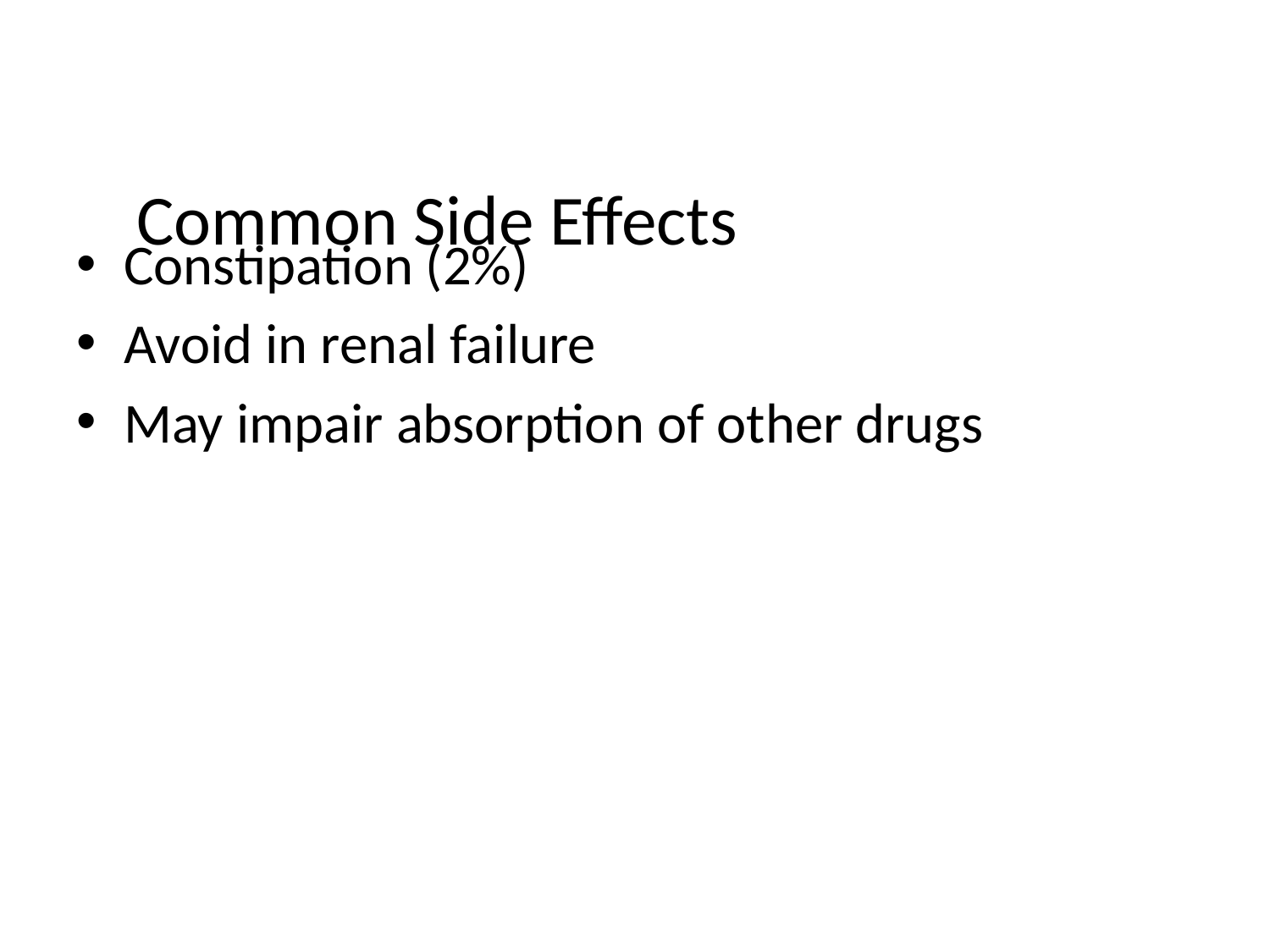

# Common Side Effects
Constipation (2%)
Avoid in renal failure
May impair absorption of other drugs